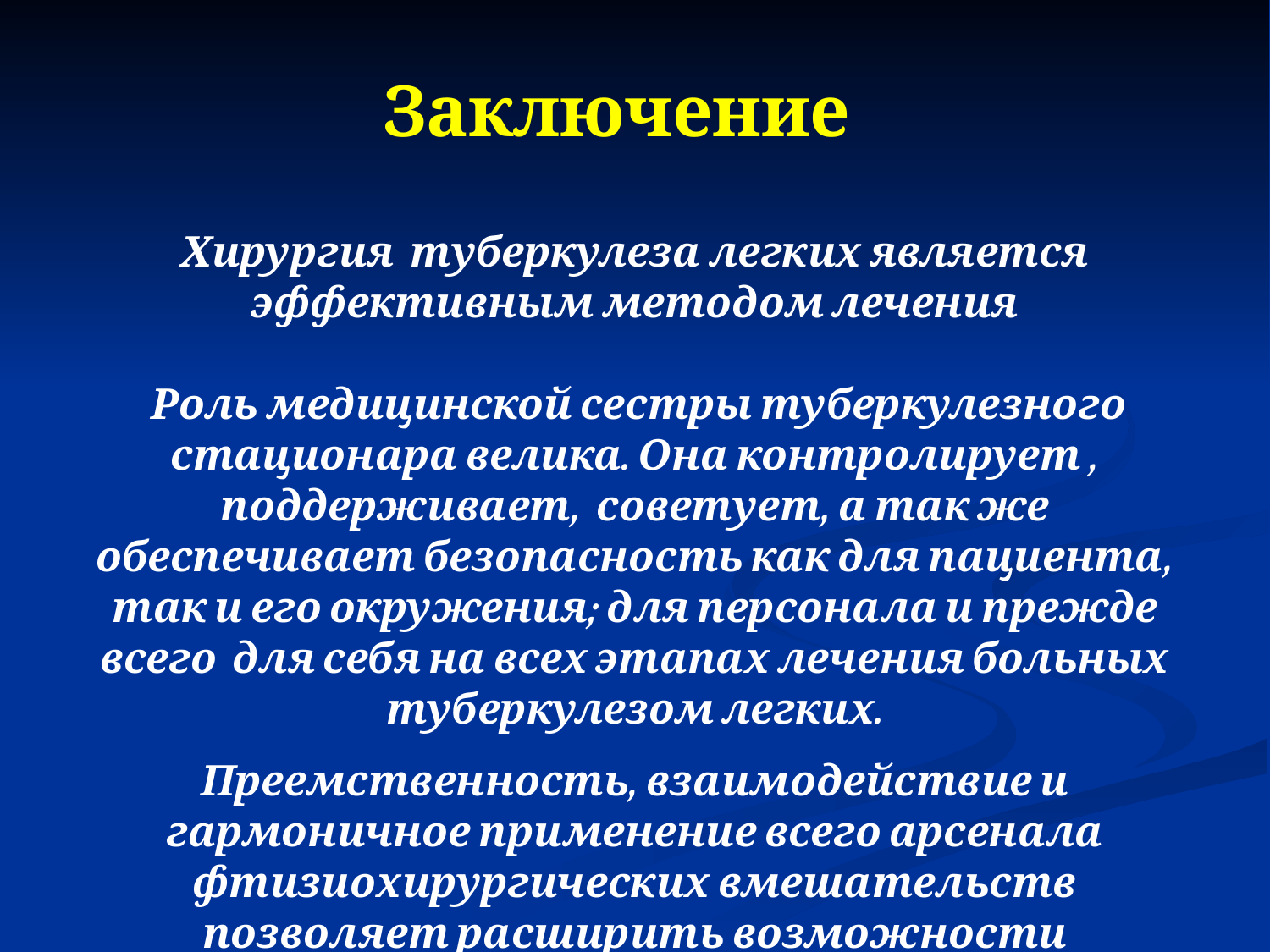

Заключение
Хирургия  туберкулеза легких является эффективным методом лечения
 Роль медицинской сестры туберкулезного стационара велика. Она контролирует , поддерживает,  советует, а так же обеспечивает безопасность как для пациента, так и его окружения; для персонала и прежде всего  для себя на всех этапах лечения больных туберкулезом легких.
Преемственность, взаимодействие и гармоничное применение всего арсенала фтизиохирургических вмешательств позволяет расширить возможности излечения туберкулеза